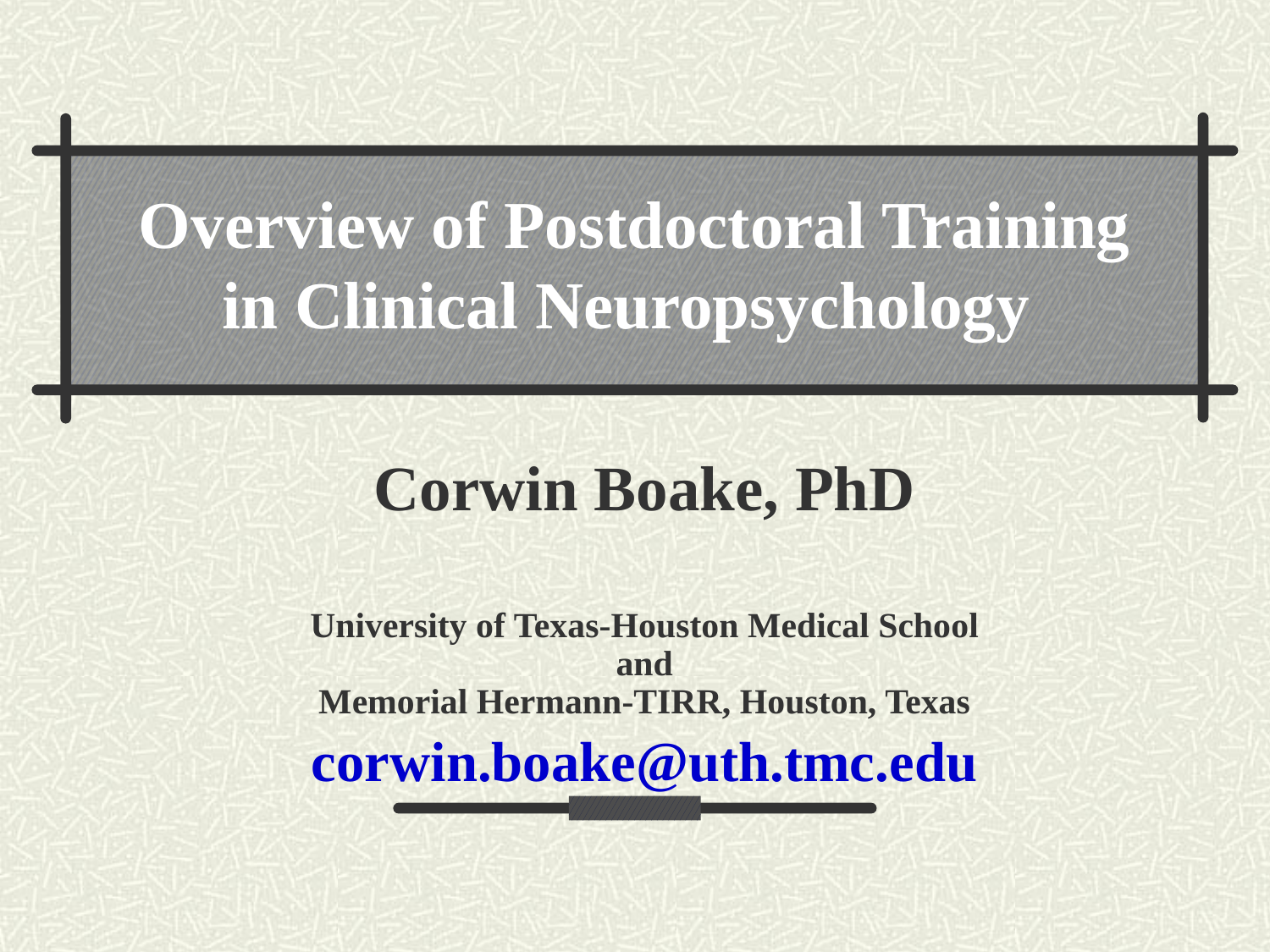

# Overview of Postdoctoral Training in Clinical Neuropsychology
Corwin Boake, PhD
University of Texas-Houston Medical School
and
Memorial Hermann-TIRR, Houston, Texas
corwin.boake@uth.tmc.edu